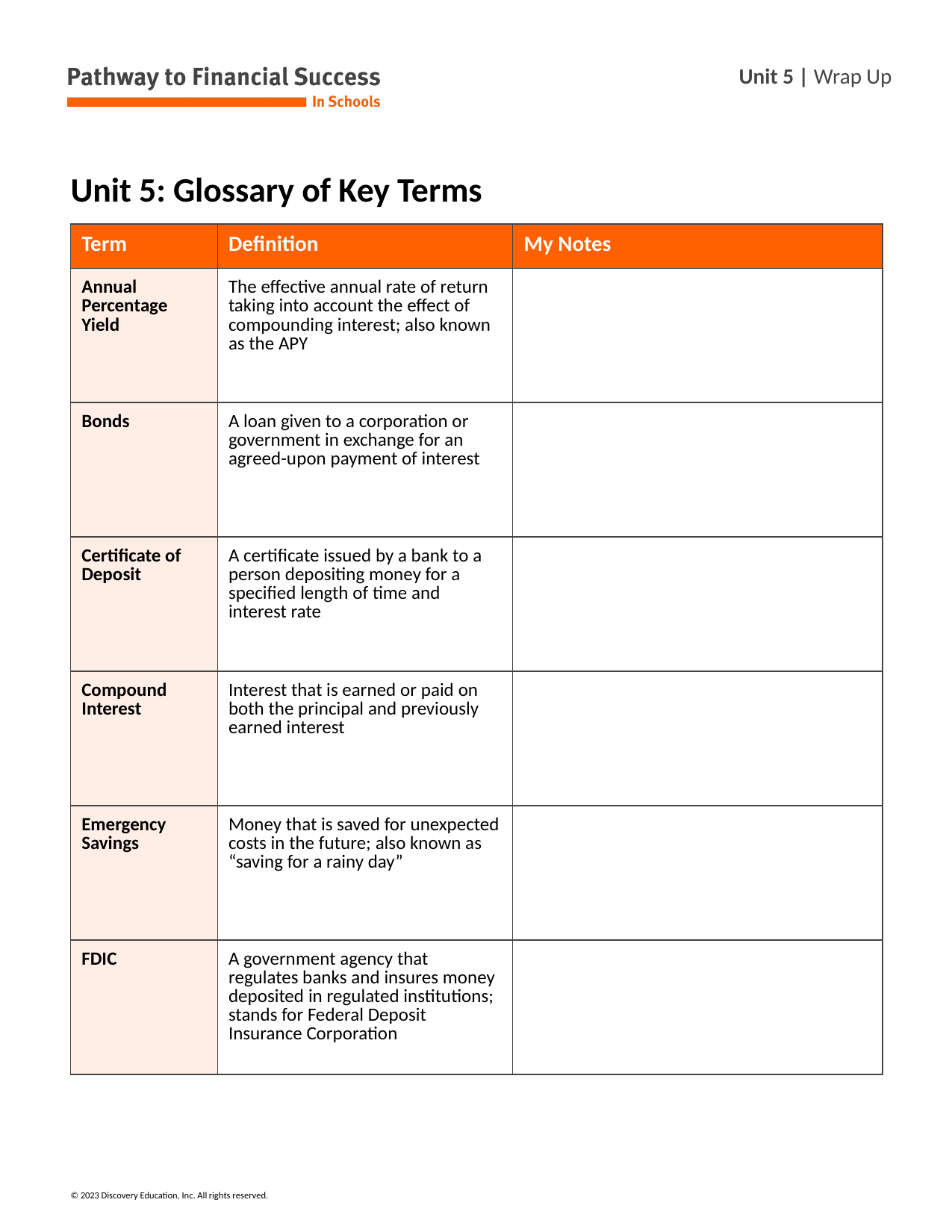

# Unit 5: Glossary of Key Terms
| Term | Definition | My Notes |
| --- | --- | --- |
| Annual Percentage Yield | The effective annual rate of return taking into account the effect of compounding interest; also known as the APY |  |
| Bonds | A loan given to a corporation or government in exchange for an agreed-upon payment of interest |  |
| Certificate of Deposit | A certificate issued by a bank to a person depositing money for a specified length of time and interest rate |  |
| Compound Interest | Interest that is earned or paid on both the principal and previously earned interest |  |
| Emergency Savings | Money that is saved for unexpected costs in the future; also known as “saving for a rainy day” |  |
| FDIC | A government agency that regulates banks and insures money deposited in regulated institutions; stands for Federal Deposit Insurance Corporation |  |